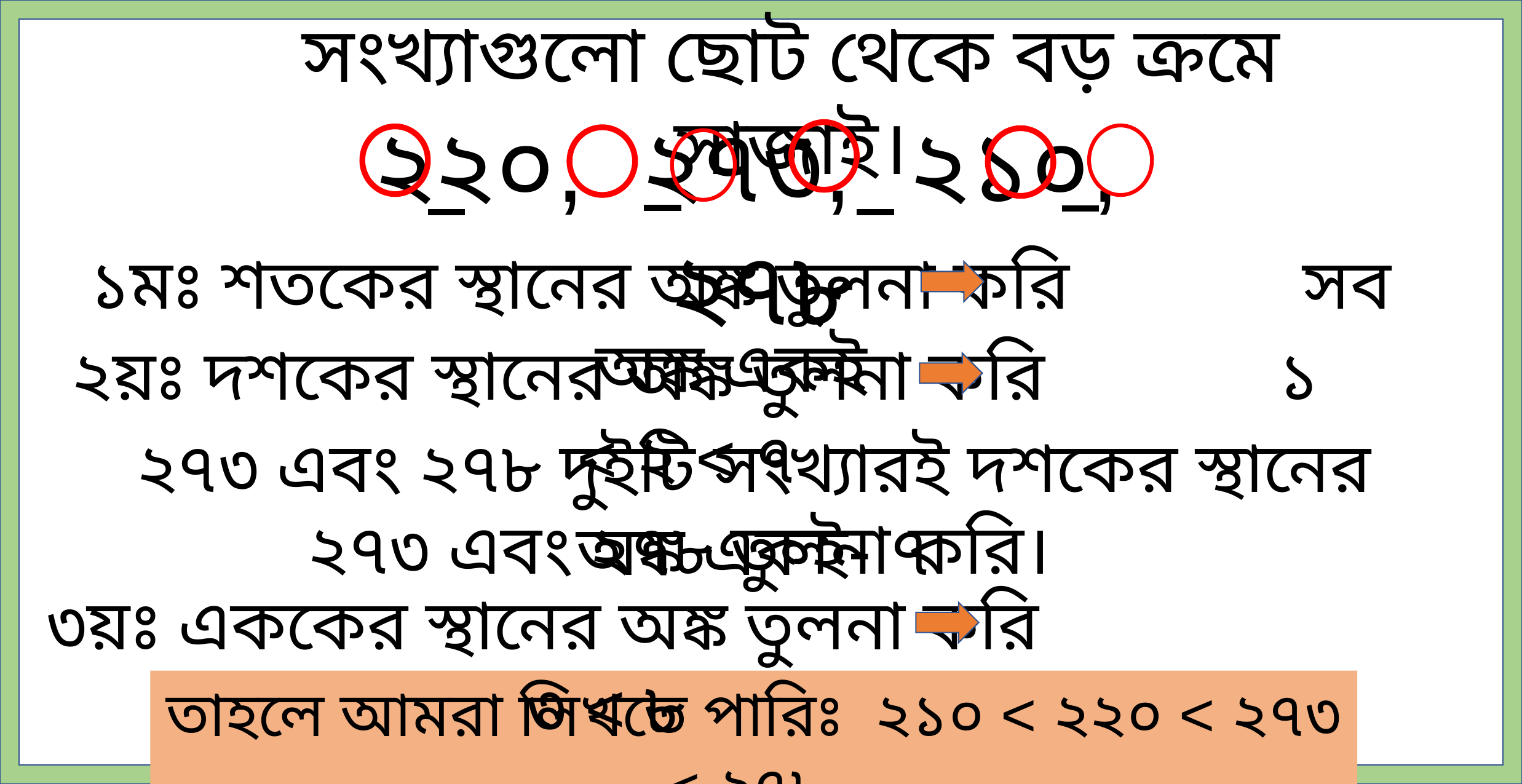

সংখ্যাগুলো ছোট থেকে বড় ক্রমে সাজাই।
২২০,  ২৭৩,  ২১০,  ২৭৮

১মঃ শতকের স্থানের অঙ্ক তুলনা করি             সব অঙ্ক একই

২য়ঃ দশকের স্থানের অঙ্ক তুলনা করি             ১ < ২ < ৭

২৭৩ এবং ২৭৮ দুইটি সংখ্যারই দশকের স্থানের অঙ্ক একই- ৭
২৭৩ এবং ২৭৮ তুলনা করি।
৩য়ঃ এককের স্থানের অঙ্ক তুলনা করি         ৩ < ৮

তাহলে আমরা লিখতে পারিঃ  ২১০ < ২২০ < ২৭৩ < ২৭৮